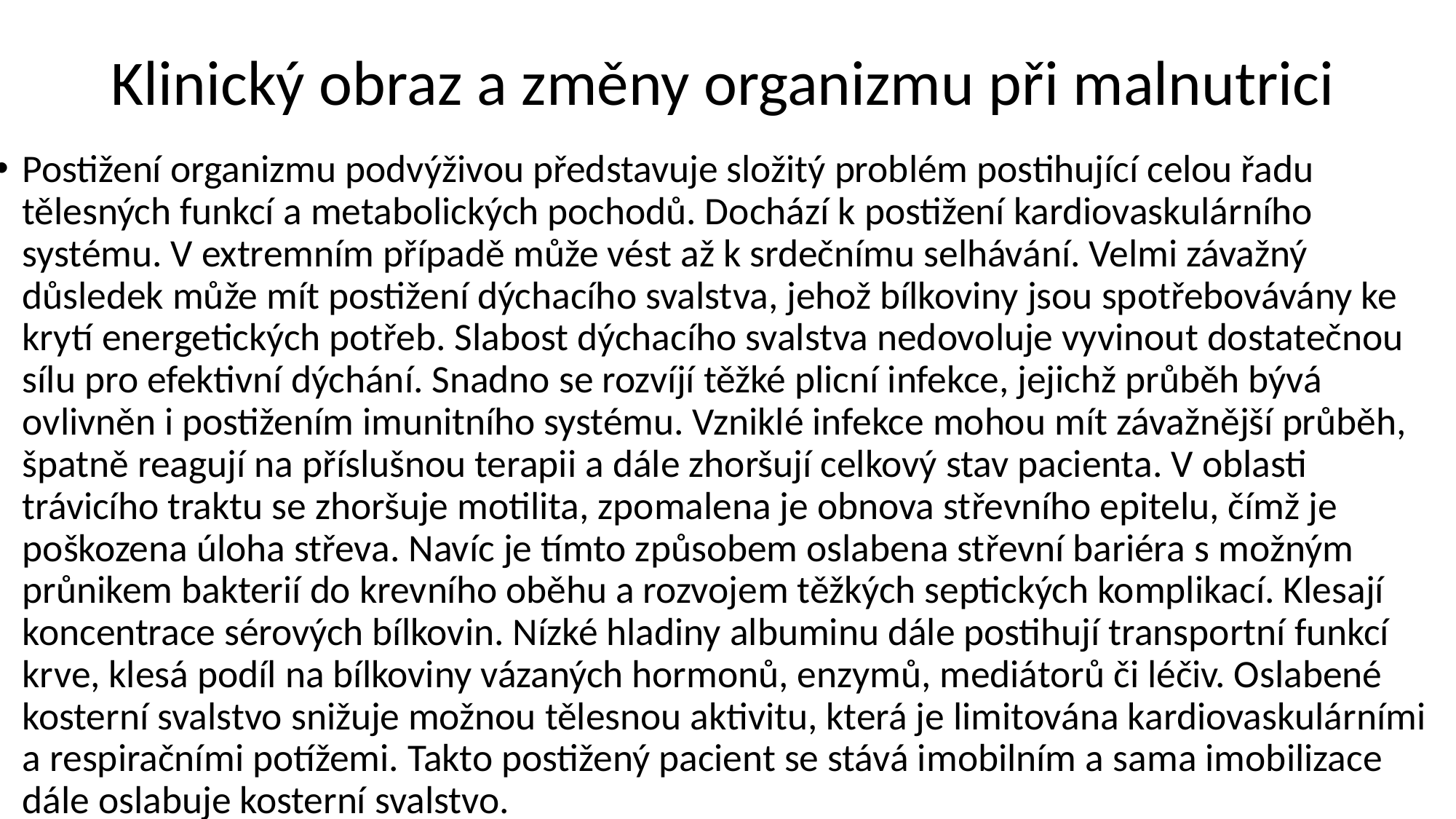

# Klinický obraz a změny organizmu při malnutrici
Postižení organizmu podvýživou představuje složitý problém postihující celou řadu tělesných funkcí a metabolických pochodů. Dochází k postižení kardiovaskulárního systému. V extremním případě může vést až k srdečnímu selhávání. Velmi závažný důsledek může mít postižení dýchacího svalstva, jehož bílkoviny jsou spotřebovávány ke krytí energetických potřeb. Slabost dýchacího svalstva nedovoluje vyvinout dostatečnou sílu pro efektivní dýchání. Snadno se rozvíjí těžké plicní infekce, jejichž průběh bývá ovlivněn i postižením imunitního systému. Vzniklé infekce mohou mít závažnější průběh, špatně reagují na příslušnou terapii a dále zhoršují celkový stav pacienta. V oblasti trávicího traktu se zhoršuje motilita, zpomalena je obnova střevního epitelu, čímž je poškozena úloha střeva. Navíc je tímto způsobem oslabena střevní bariéra s možným průnikem bakterií do krevního oběhu a rozvojem těžkých septických komplikací. Klesají koncentrace sérových bílkovin. Nízké hladiny albuminu dále postihují transportní funkcí krve, klesá podíl na bílkoviny vázaných hormonů, enzymů, mediátorů či léčiv. Oslabené kosterní svalstvo snižuje možnou tělesnou aktivitu, která je limitována kardiovaskulárními a respiračními potížemi. Takto postižený pacient se stává imobilním a sama imobilizace dále oslabuje kosterní svalstvo.